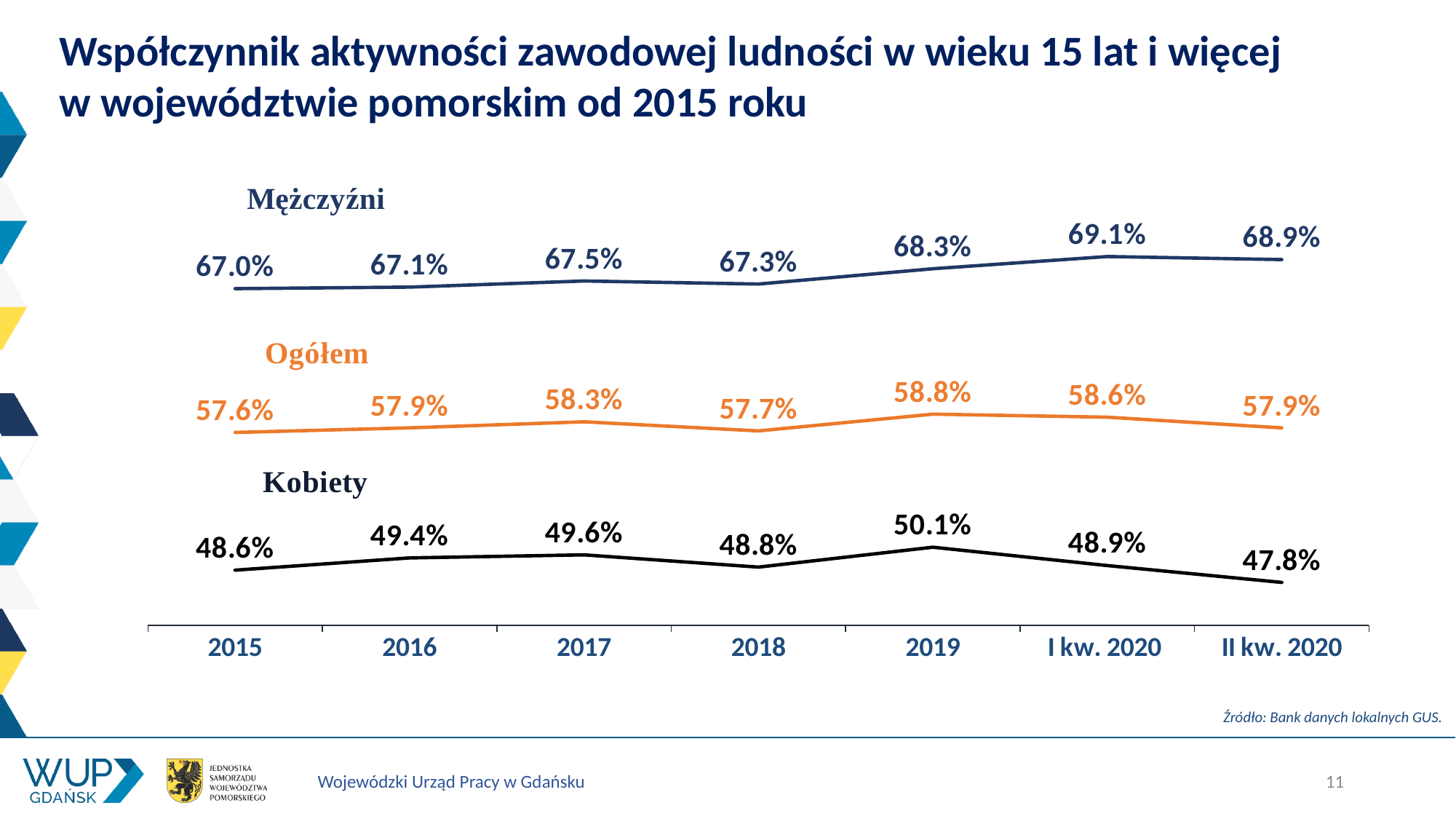

# Współczynnik aktywności zawodowej ludności w wieku 15 lat i więcej w województwie pomorskim od 2015 roku

### Chart

| Category | ogółem | mężczyźni | kobiety |
|---|---|---|---|
| 2015 | 0.576 | 0.67 | 0.486 |
| 2016 | 0.579 | 0.671 | 0.494 |
| 2017 | 0.583 | 0.675 | 0.496 |
| 2018 | 0.577 | 0.673 | 0.488 |
| 2019 | 0.588 | 0.683 | 0.501 |
| I kw. 2020  | 0.586 | 0.691 | 0.489 |
| II kw. 2020 | 0.579 | 0.689 | 0.478 |
Źródło: Bank danych lokalnych GUS.
11